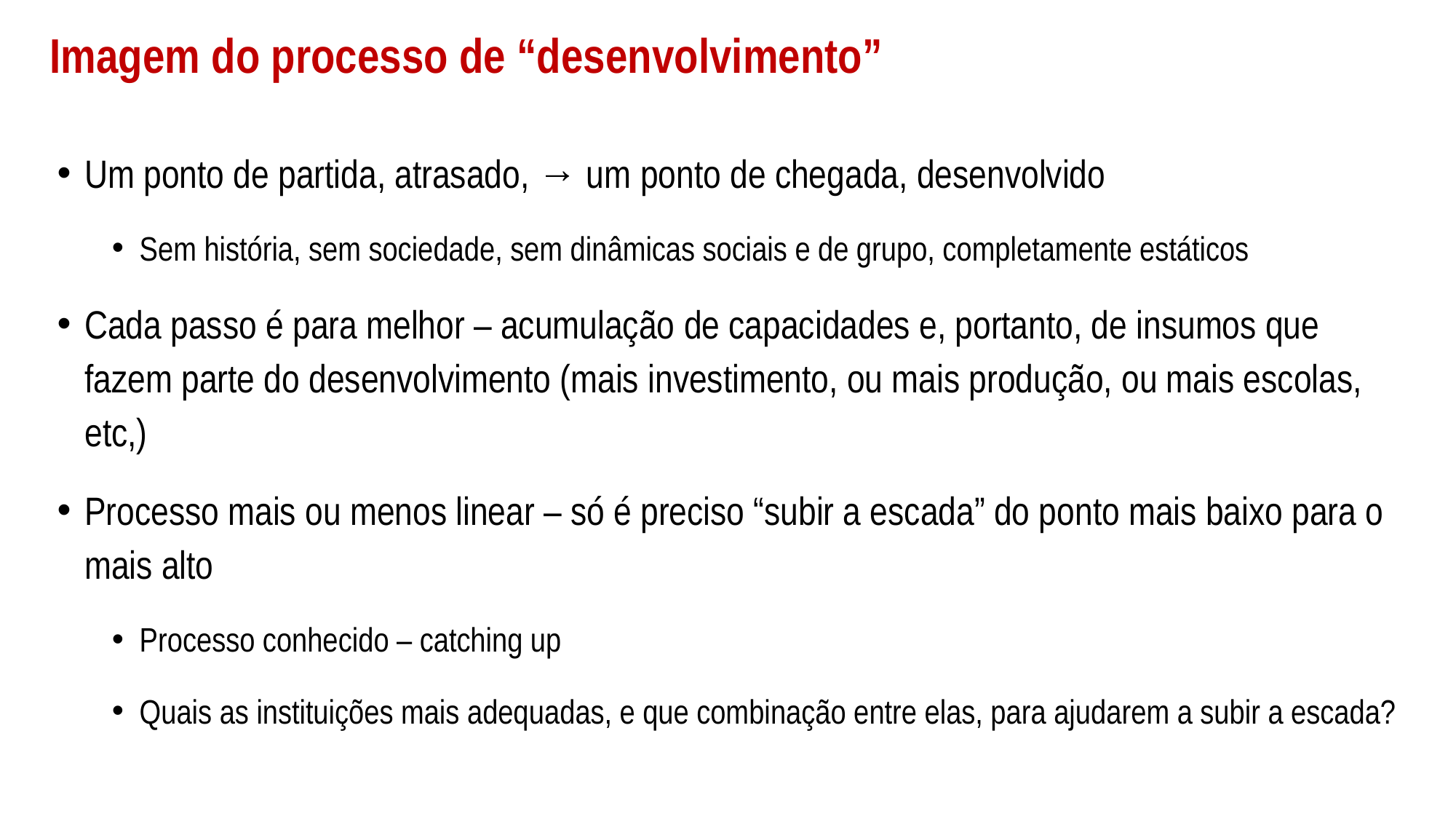

# Imagem do processo de “desenvolvimento”
Um ponto de partida, atrasado, → um ponto de chegada, desenvolvido
Sem história, sem sociedade, sem dinâmicas sociais e de grupo, completamente estáticos
Cada passo é para melhor – acumulação de capacidades e, portanto, de insumos que fazem parte do desenvolvimento (mais investimento, ou mais produção, ou mais escolas, etc,)
Processo mais ou menos linear – só é preciso “subir a escada” do ponto mais baixo para o mais alto
Processo conhecido – catching up
Quais as instituições mais adequadas, e que combinação entre elas, para ajudarem a subir a escada?